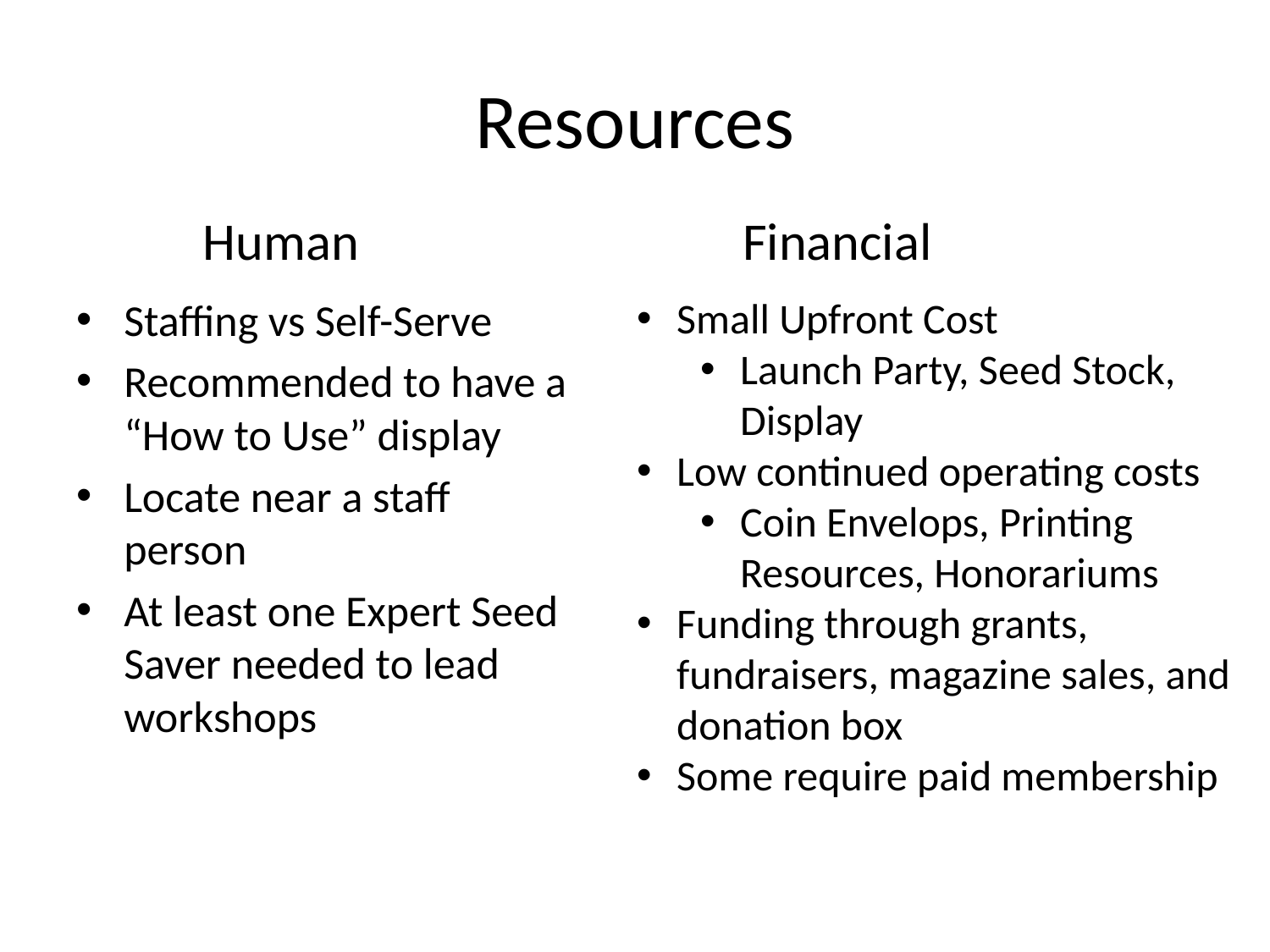

# Resources
Human
Financial
Staffing vs Self-Serve
Recommended to have a “How to Use” display
Locate near a staff person
At least one Expert Seed Saver needed to lead workshops
Small Upfront Cost
Launch Party, Seed Stock, Display
Low continued operating costs
Coin Envelops, Printing Resources, Honorariums
Funding through grants, fundraisers, magazine sales, and donation box
Some require paid membership